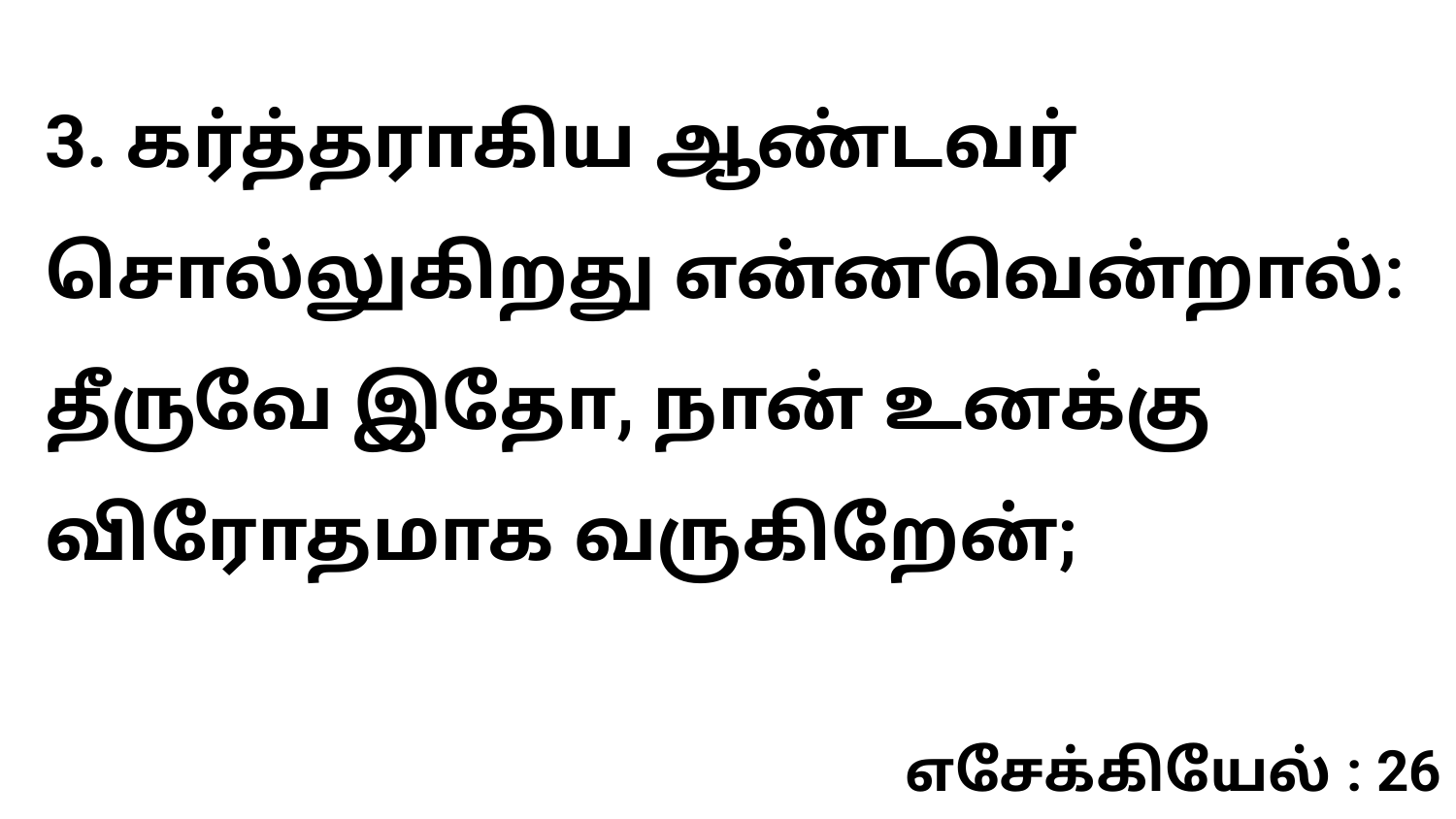

3. கர்த்தராகிய ஆண்டவர் சொல்லுகிறது என்னவென்றால்: தீருவே இதோ, நான் உனக்கு விரோதமாக வருகிறேன்;
எசேக்கியேல் : 26